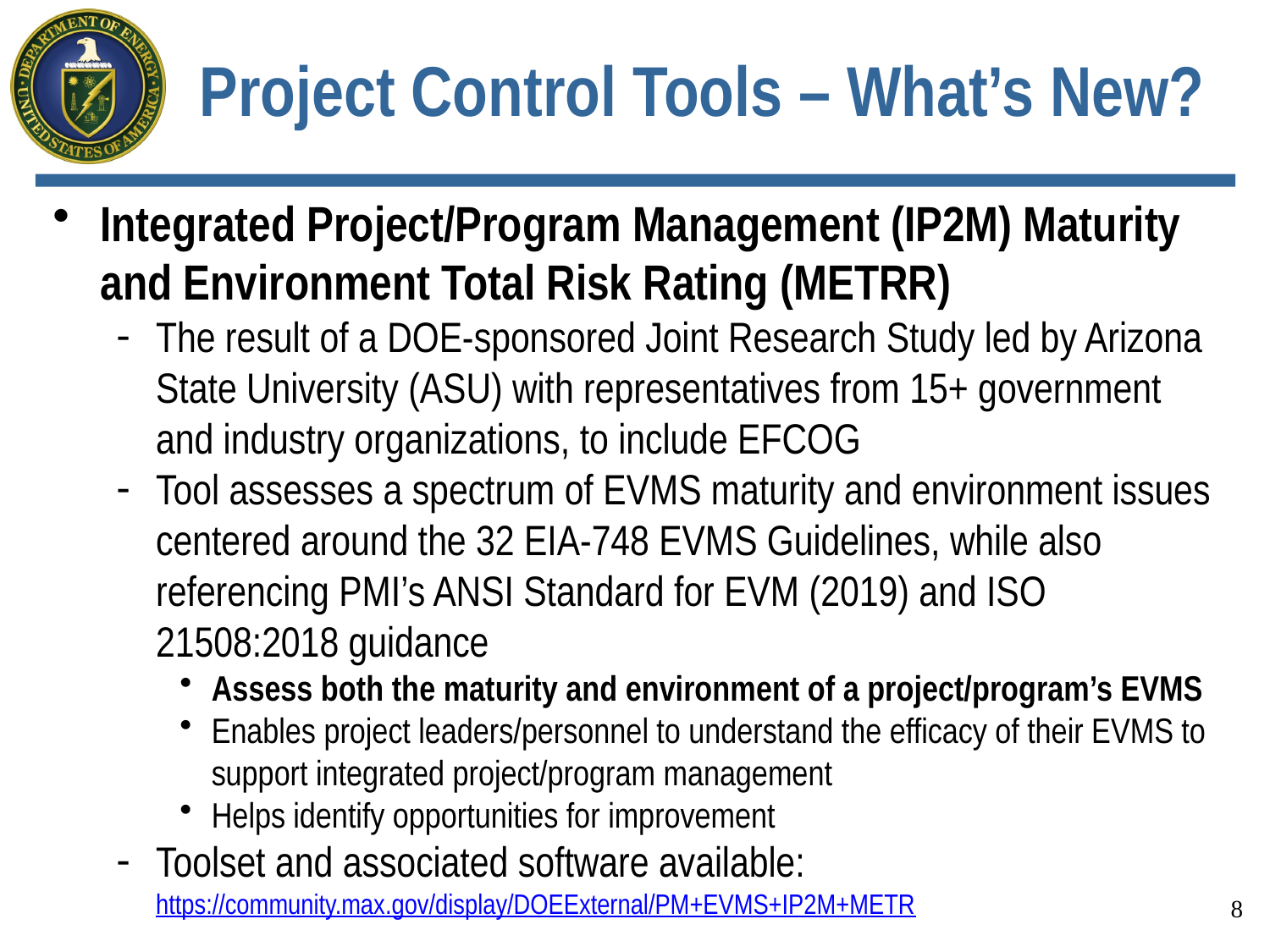

# Project Control Tools – What’s New?
Integrated Project/Program Management (IP2M) Maturity and Environment Total Risk Rating (METRR)
The result of a DOE-sponsored Joint Research Study led by Arizona State University (ASU) with representatives from 15+ government and industry organizations, to include EFCOG
Tool assesses a spectrum of EVMS maturity and environment issues centered around the 32 EIA-748 EVMS Guidelines, while also referencing PMI’s ANSI Standard for EVM (2019) and ISO 21508:2018 guidance
Assess both the maturity and environment of a project/program’s EVMS
Enables project leaders/personnel to understand the efficacy of their EVMS to support integrated project/program management
Helps identify opportunities for improvement
Toolset and associated software available: https://community.max.gov/display/DOEExternal/PM+EVMS+IP2M+METR

8